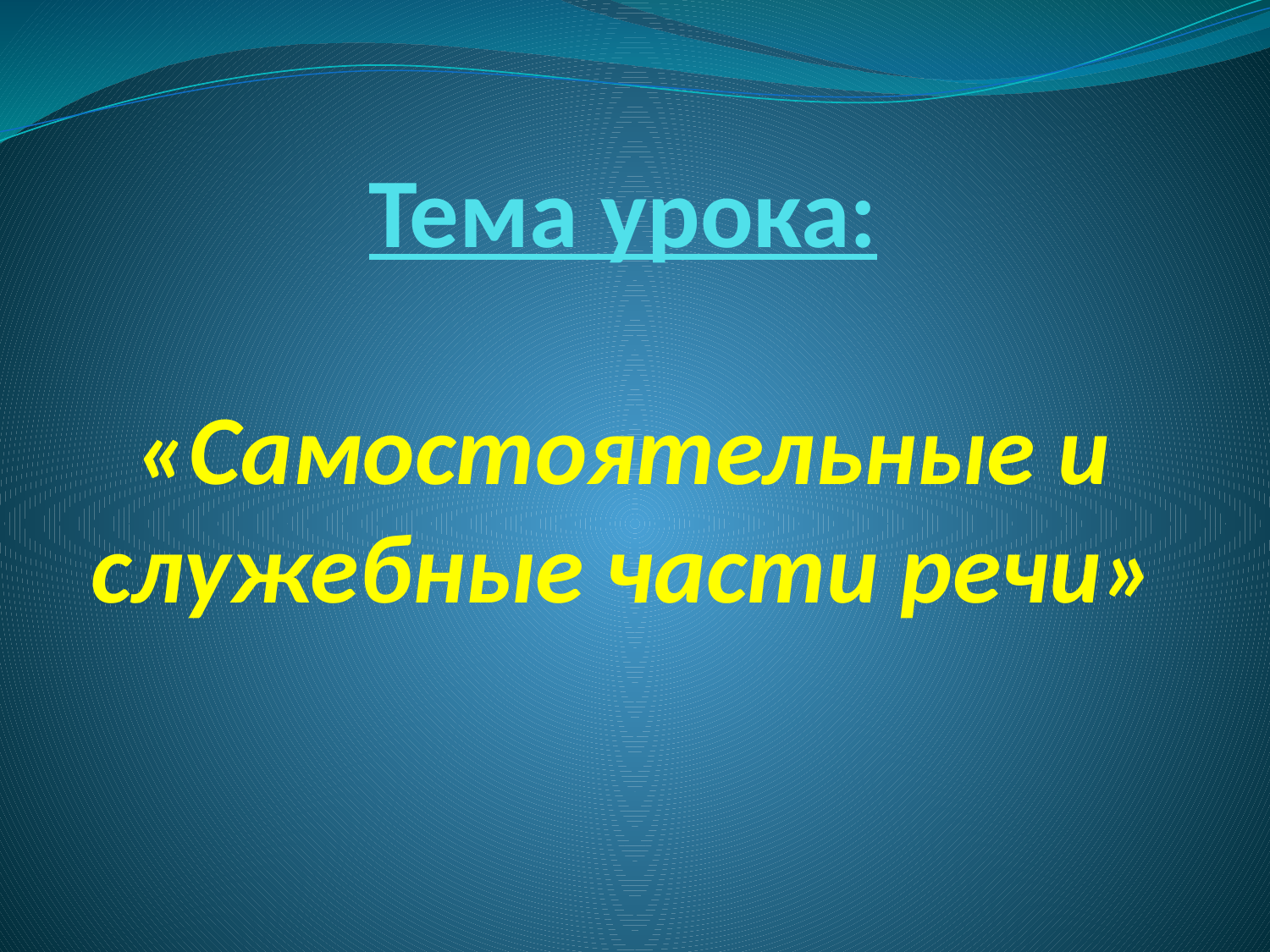

# Тема урока: «Самостоятельные и служебные части речи»